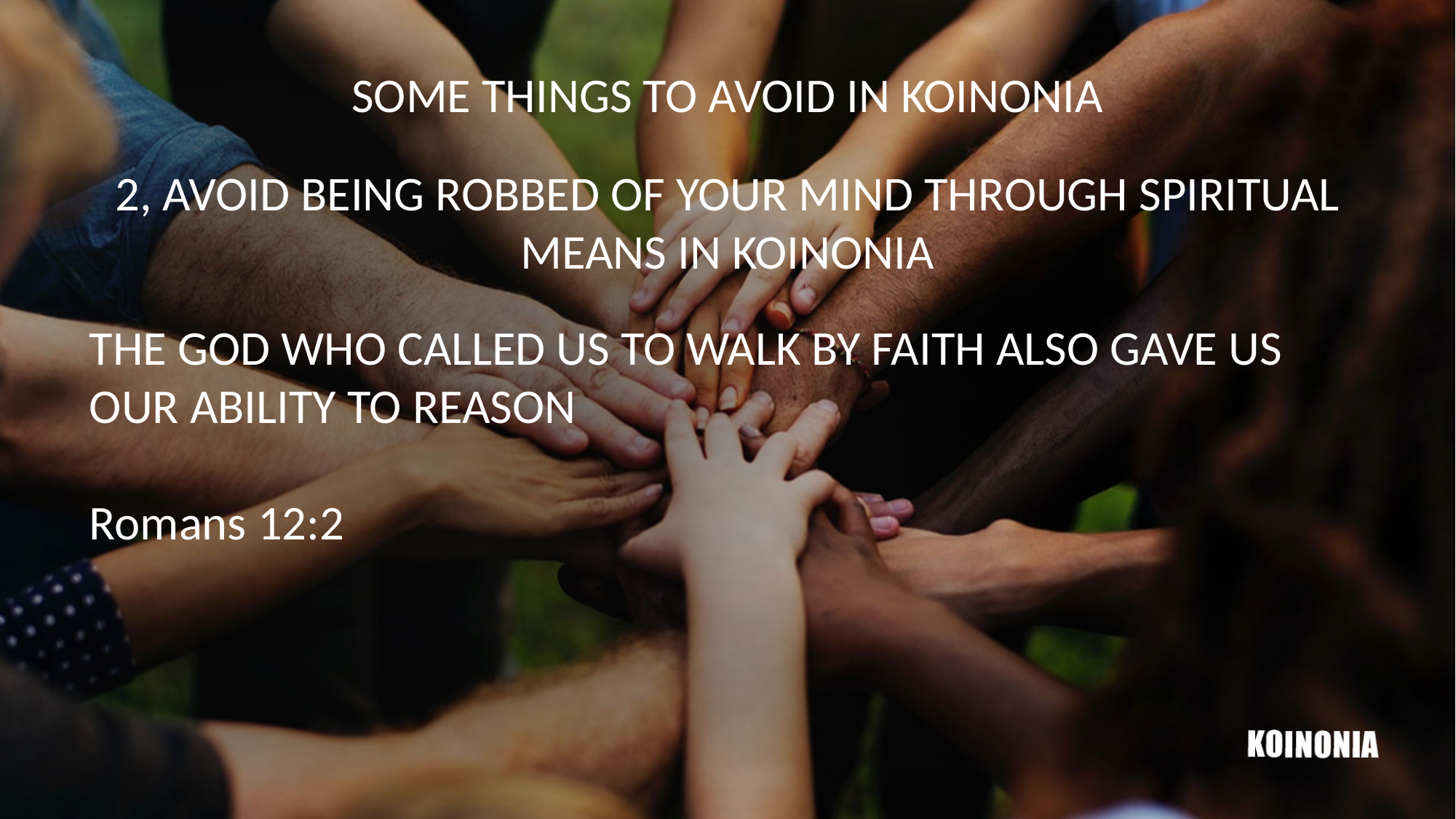

SOME THINGS TO AVOID IN KOINONIA
2, AVOID BEING ROBBED OF YOUR MIND THROUGH SPIRITUAL MEANS IN KOINONIA
THE GOD WHO CALLED US TO WALK BY FAITH ALSO GAVE US OUR ABILITY TO REASON

Romans 12:2